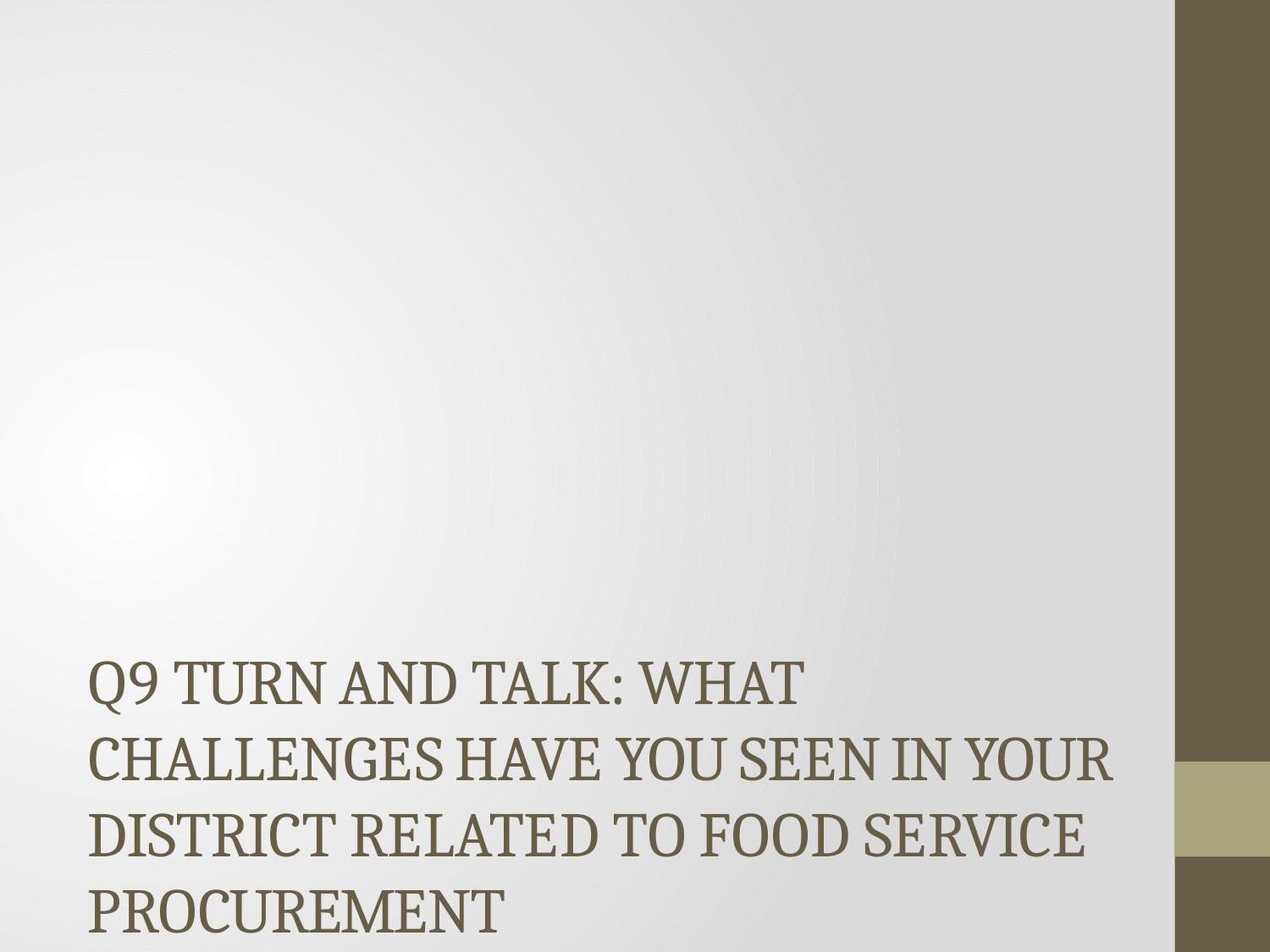

# Q9 Turn and Talk: What challenges have you seen in your district related to Food Service Procurement